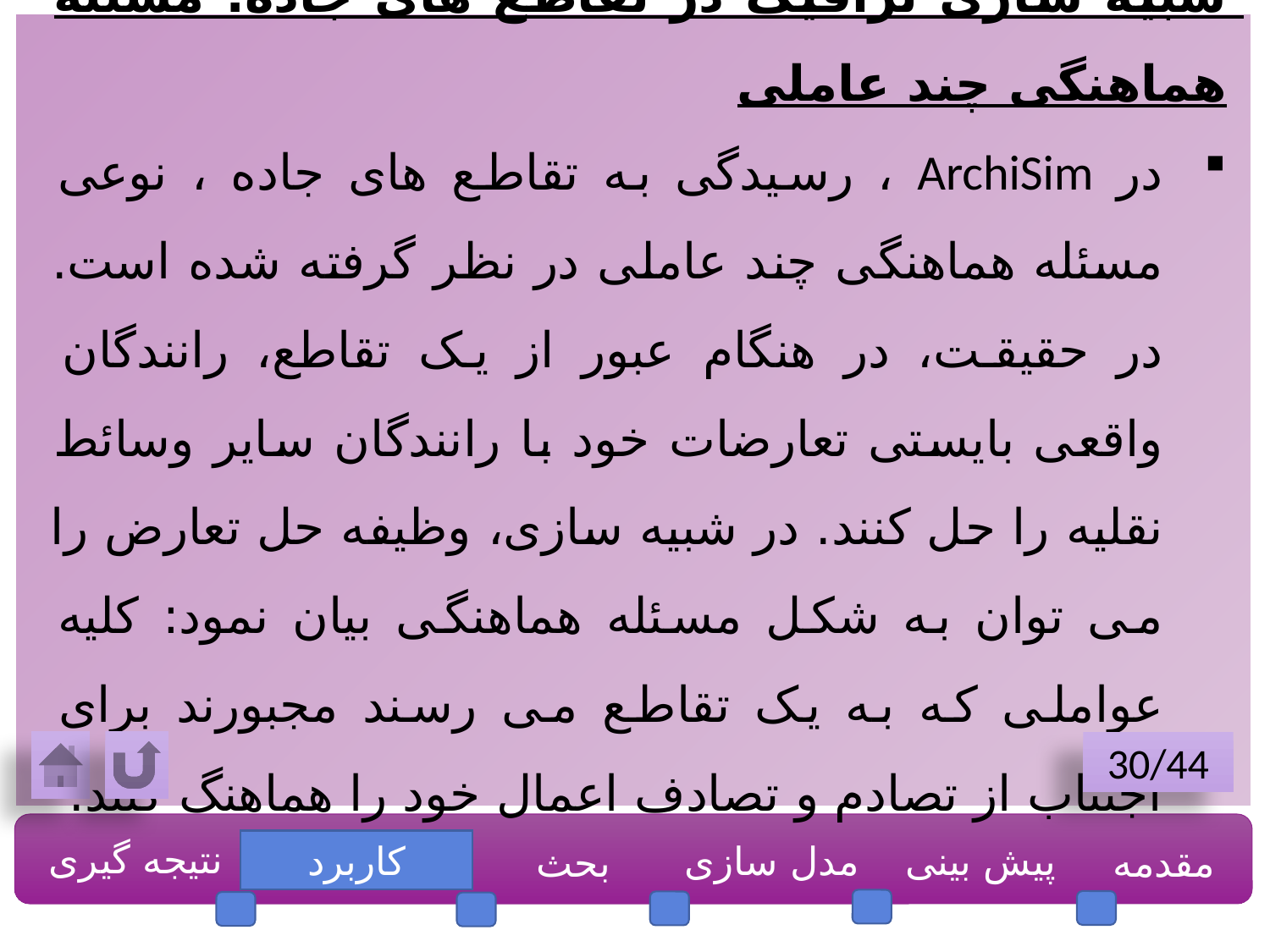

شبیه سازی ترافیک در تقاطع های جاده: مسئله هماهنگی چند عاملی
در ArchiSim ، رسیدگی به تقاطع های جاده ، نوعی مسئله هماهنگی چند عاملی در نظر گرفته شده است. در حقیقت، در هنگام عبور از یک تقاطع، رانندگان واقعی بایستی تعارضات خود با رانندگان سایر وسائط نقلیه را حل کنند. در شبیه سازی، وظیفه حل تعارض را می توان به شکل مسئله هماهنگی بیان نمود: کلیه عواملی که به یک تقاطع می رسند مجبورند برای اجتناب از تصادم و تصادف اعمال خود را هماهنگ کنند.

30/44

نتیجه گیری
کاربرد
مدل سازی
پیش بینی
مقدمه
بحث